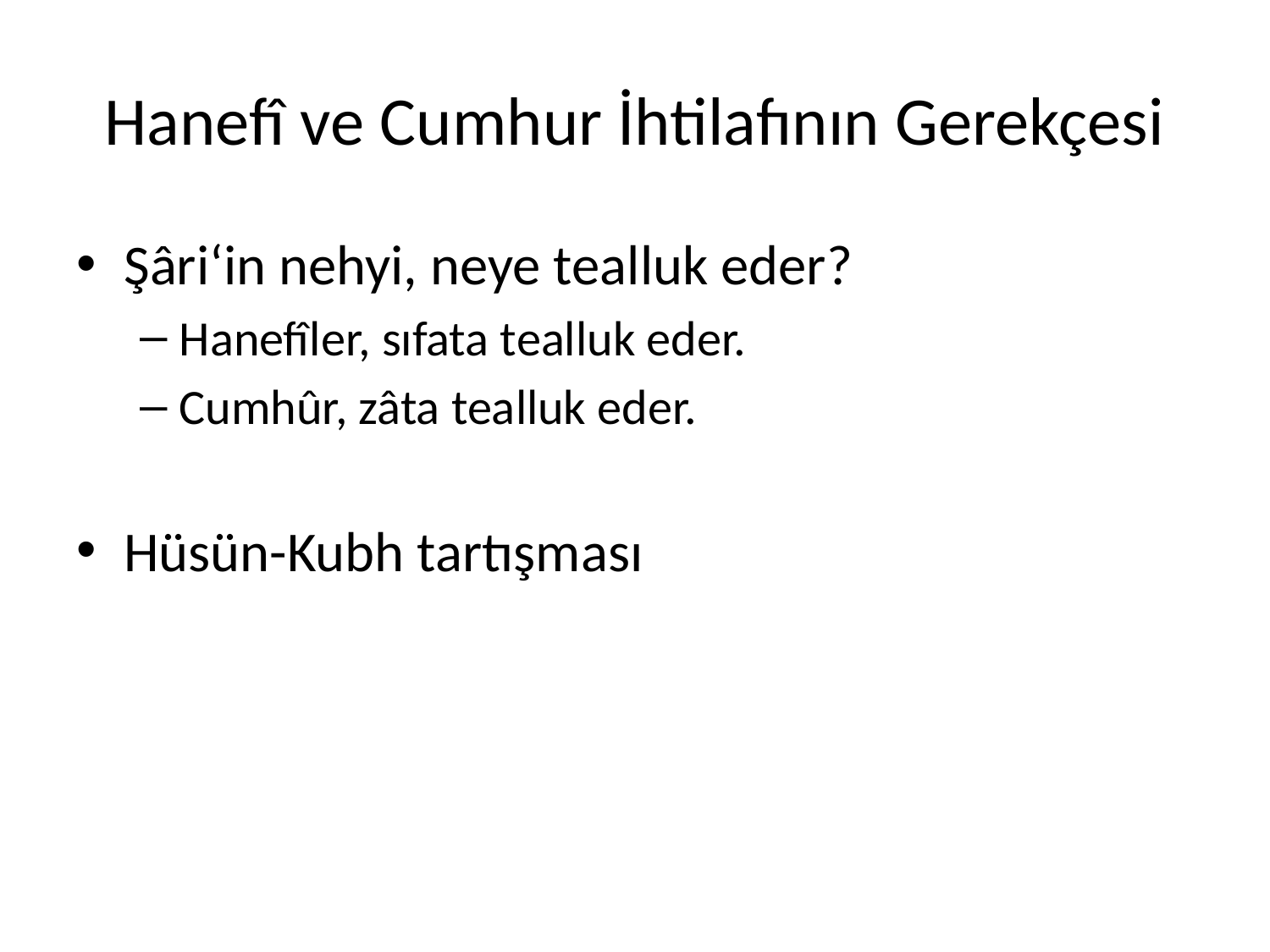

# Hanefî ve Cumhur İhtilafının Gerekçesi
Şâri‘in nehyi, neye tealluk eder?
Hanefîler, sıfata tealluk eder.
Cumhûr, zâta tealluk eder.

Hüsün-Kubh tartışması